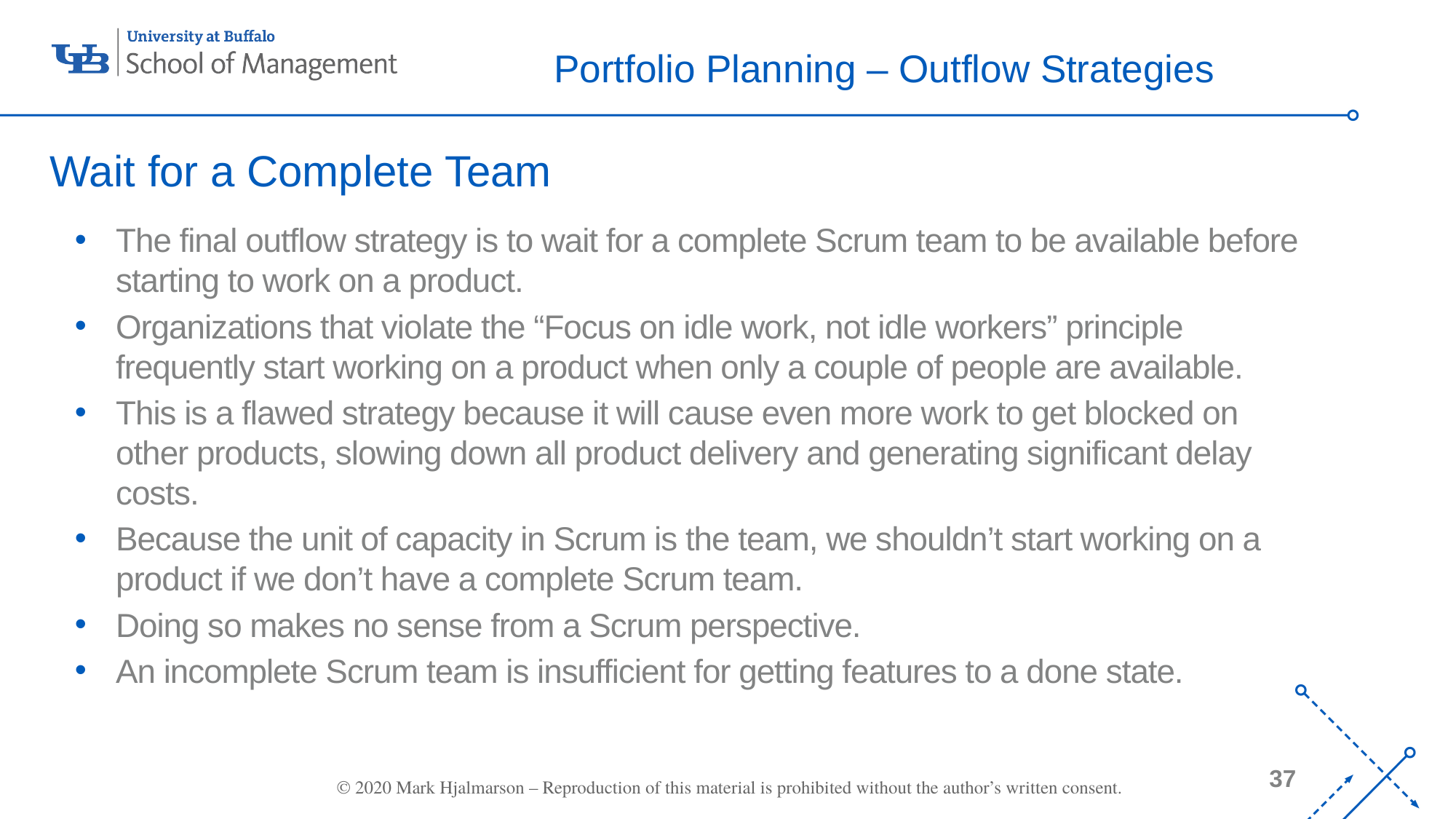

# Portfolio Planning – Outflow Strategies
Wait for a Complete Team
The final outflow strategy is to wait for a complete Scrum team to be available before starting to work on a product.
Organizations that violate the “Focus on idle work, not idle workers” principle frequently start working on a product when only a couple of people are available.
This is a flawed strategy because it will cause even more work to get blocked on other products, slowing down all product delivery and generating significant delay costs.
Because the unit of capacity in Scrum is the team, we shouldn’t start working on a product if we don’t have a complete Scrum team.
Doing so makes no sense from a Scrum perspective.
An incomplete Scrum team is insufficient for getting features to a done state.